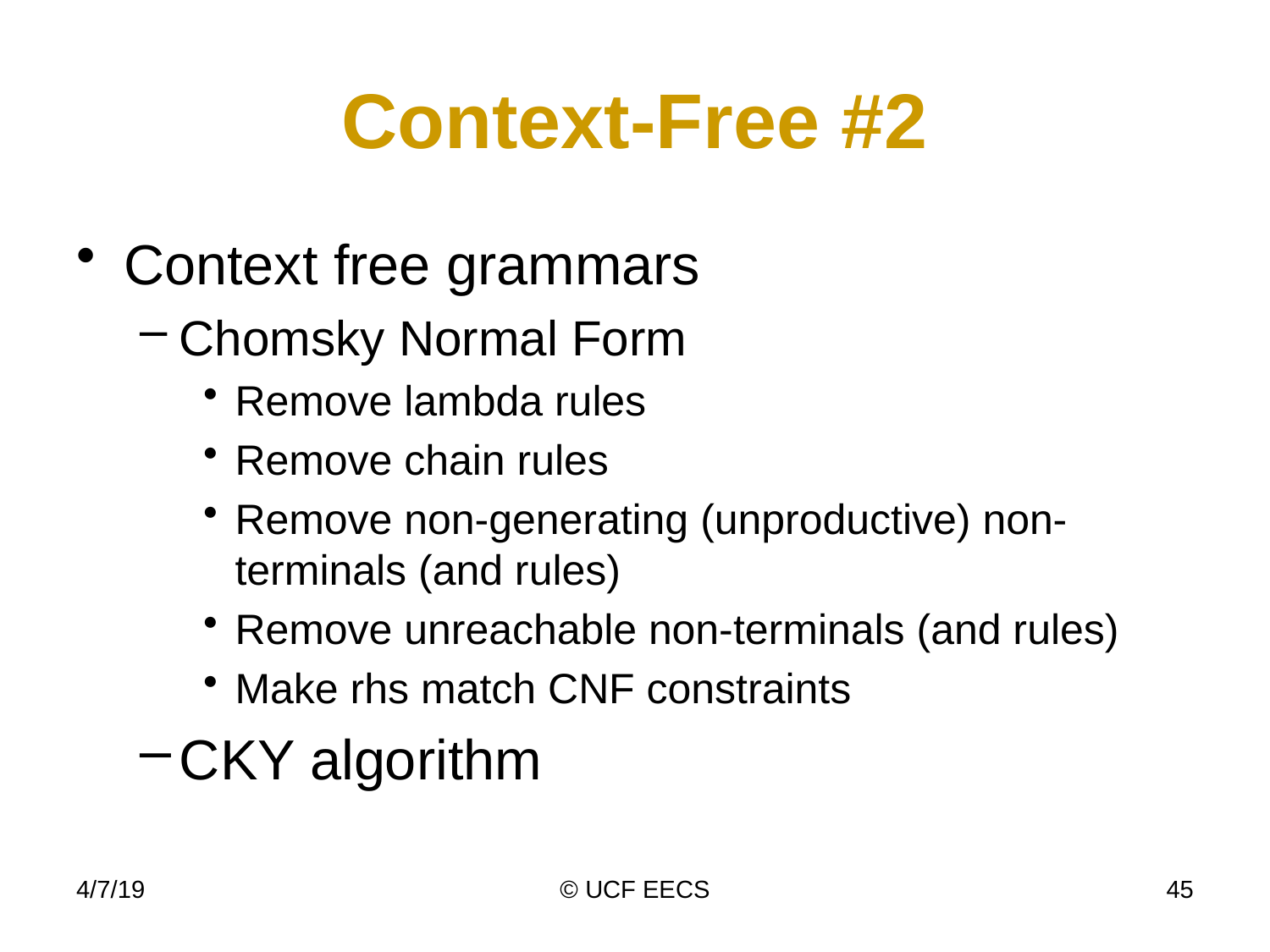

# Context-Free #2
Context free grammars
Chomsky Normal Form
Remove lambda rules
Remove chain rules
Remove non-generating (unproductive) non-terminals (and rules)
Remove unreachable non-terminals (and rules)
Make rhs match CNF constraints
CKY algorithm
4/7/19
© UCF EECS
45